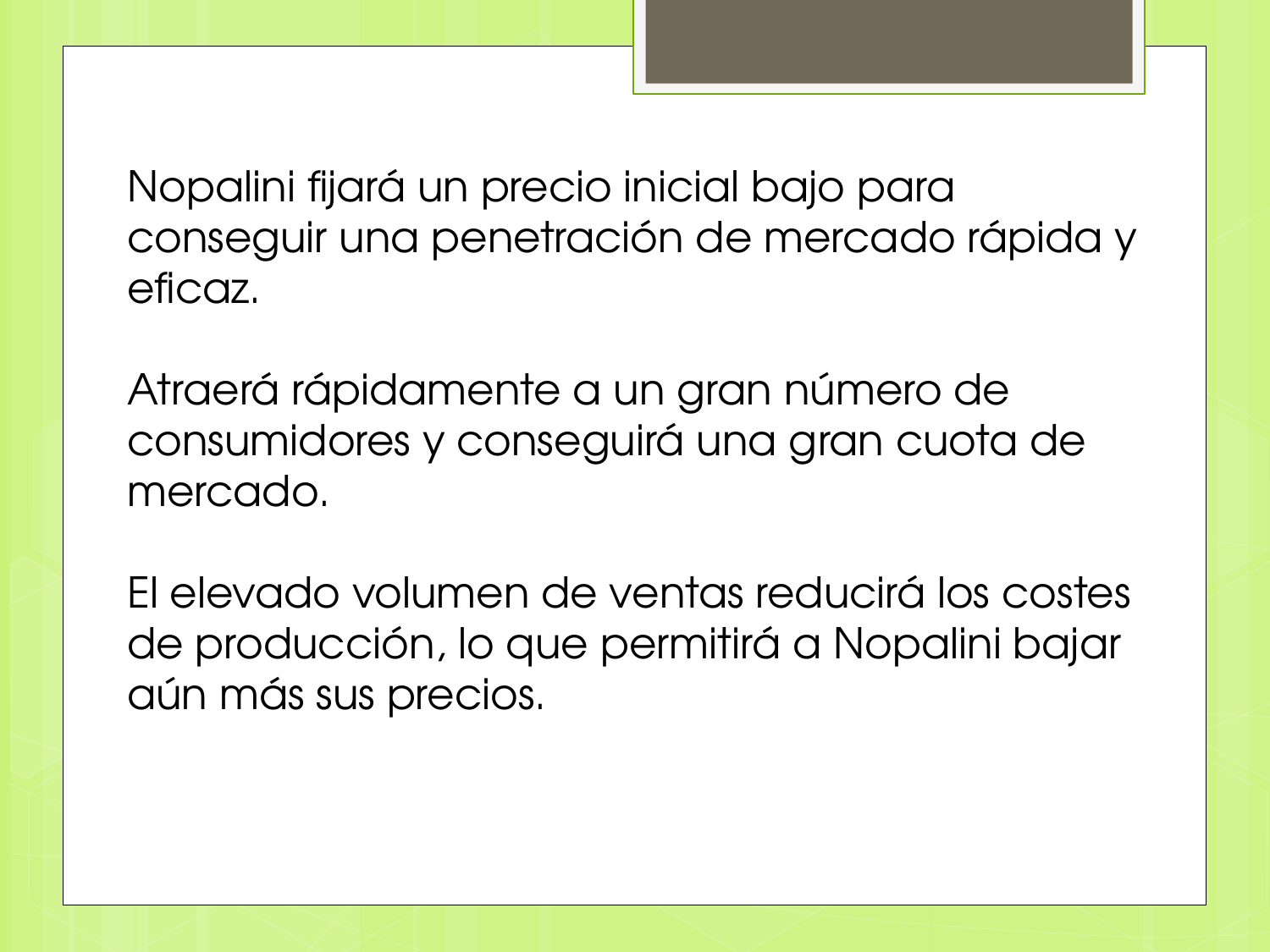

Nopalini fijará un precio inicial bajo para conseguir una penetración de mercado rápida y eficaz.

Atraerá rápidamente a un gran número de consumidores y conseguirá una gran cuota de mercado.

El elevado volumen de ventas reducirá los costes de producción, lo que permitirá a Nopalini bajar aún más sus precios.